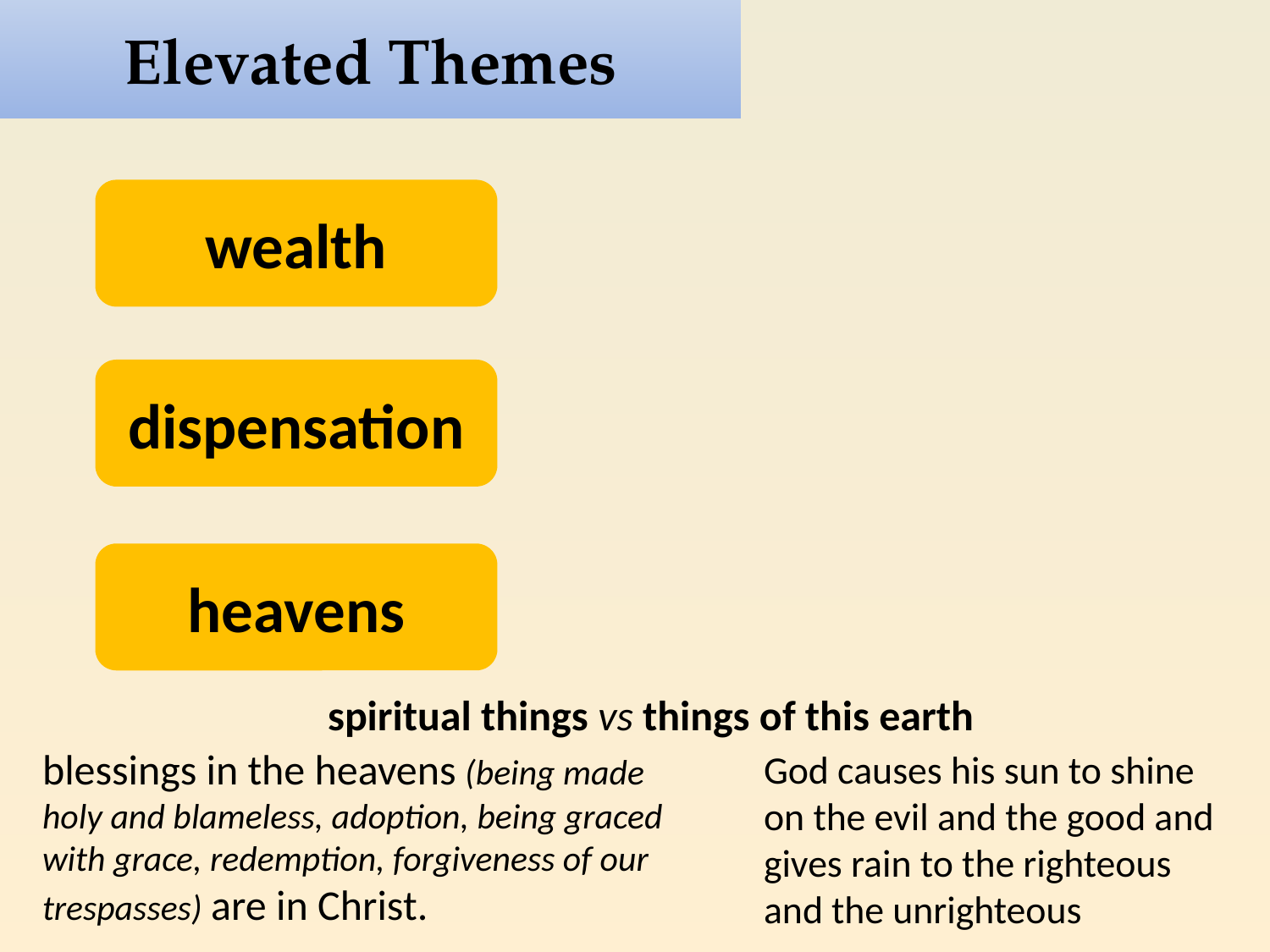

Elevated Themes
wealth
dispensation
heavens
spiritual things vs things of this earth
blessings in the heavens (being made holy and blameless, adoption, being graced with grace, redemption, forgiveness of our trespasses) are in Christ.
God causes his sun to shine on the evil and the good and gives rain to the righteous and the unrighteous